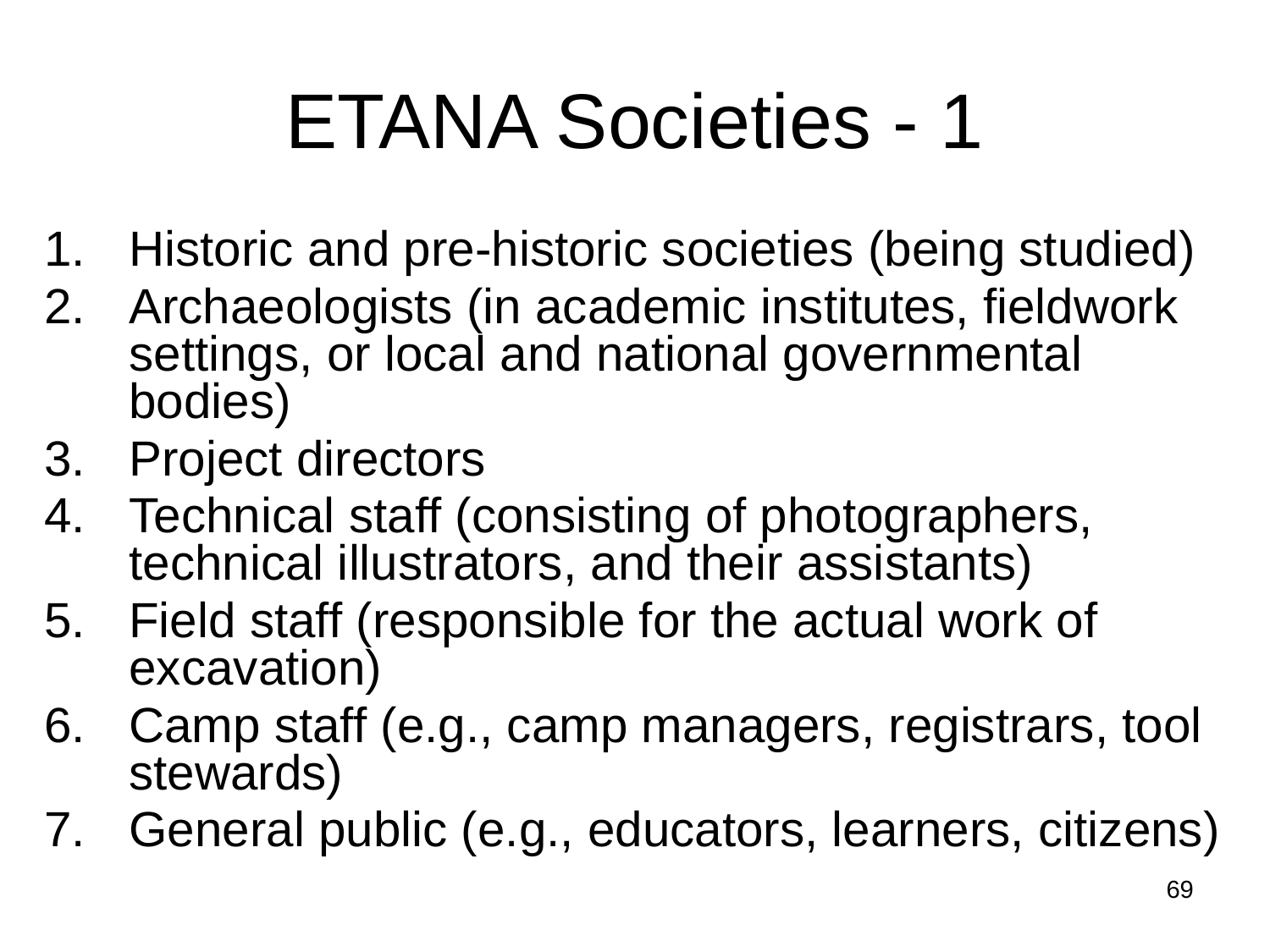

# ETANA Societies - 1
Historic and pre-historic societies (being studied)
Archaeologists (in academic institutes, fieldwork settings, or local and national governmental bodies)
Project directors
Technical staff (consisting of photographers, technical illustrators, and their assistants)
Field staff (responsible for the actual work of excavation)
Camp staff (e.g., camp managers, registrars, tool stewards)
General public (e.g., educators, learners, citizens)

69